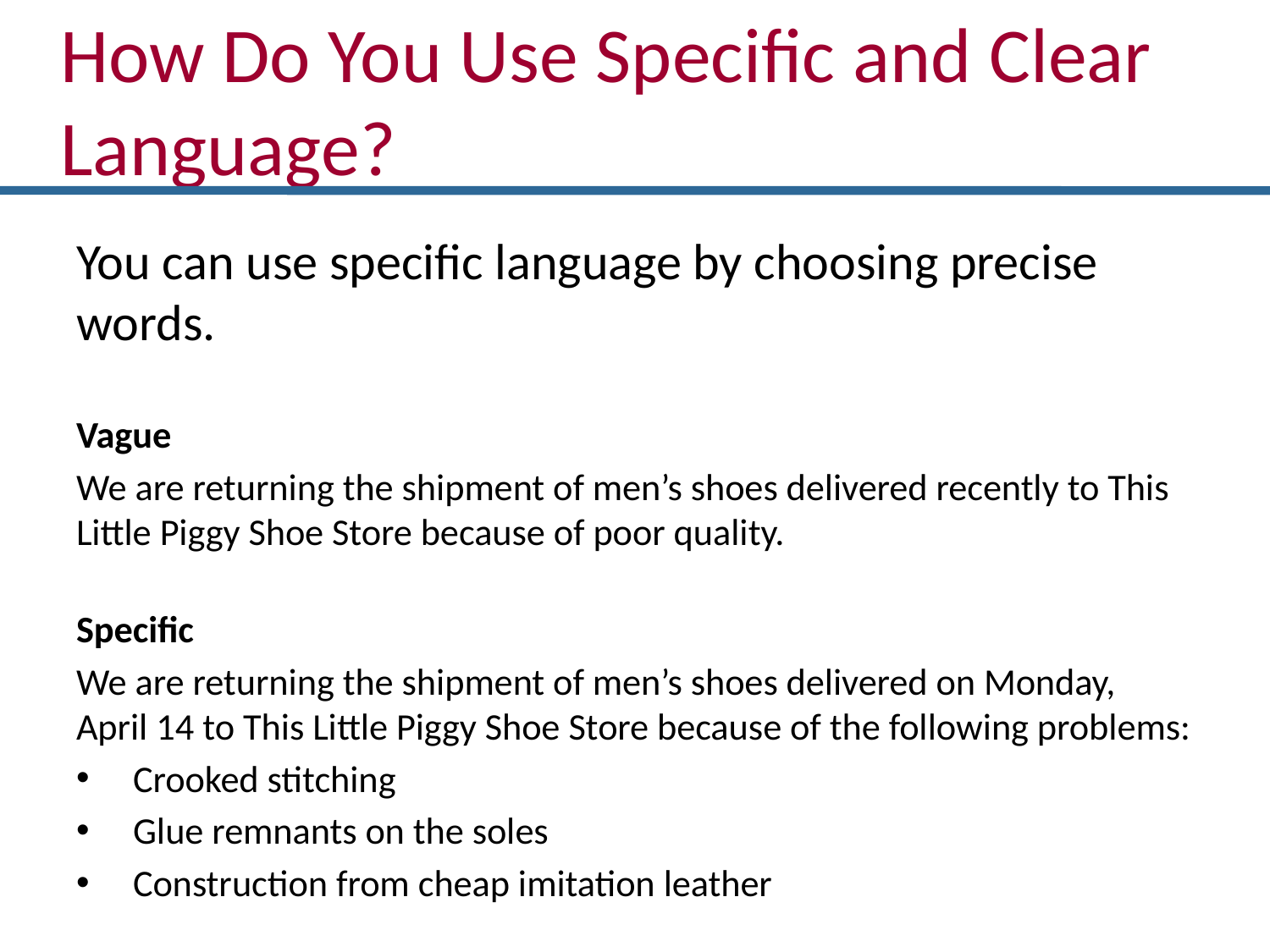

# How Do You Use Specific and Clear Language?
You can use specific language by choosing precise words.

Vague
We are returning the shipment of men’s shoes delivered recently to This Little Piggy Shoe Store because of poor quality.
Specific
We are returning the shipment of men’s shoes delivered on Monday, April 14 to This Little Piggy Shoe Store because of the following problems:
Crooked stitching
Glue remnants on the soles
Construction from cheap imitation leather